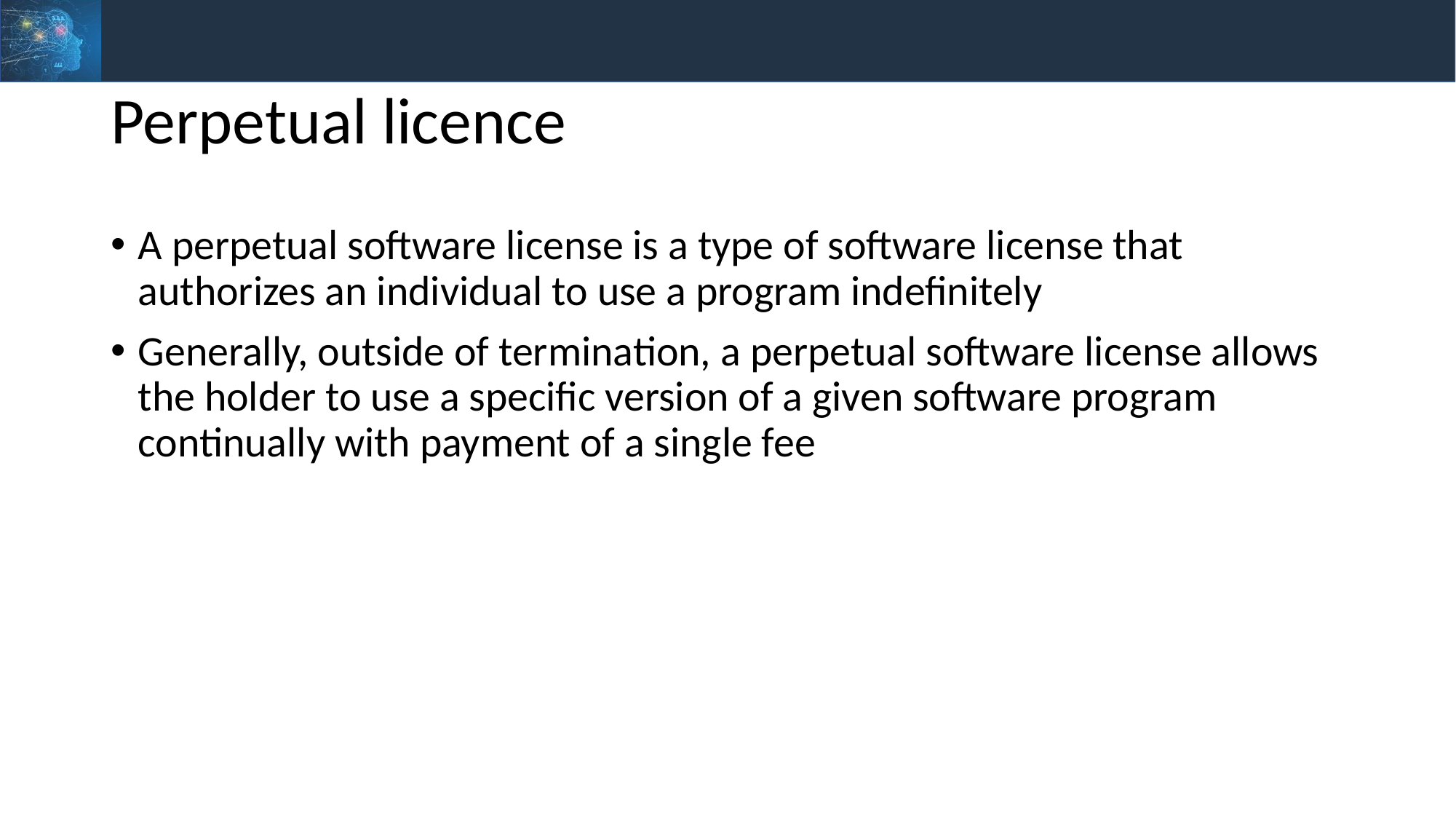

# Perpetual licence
A perpetual software license is a type of software license that authorizes an individual to use a program indefinitely
Generally, outside of termination, a perpetual software license allows the holder to use a specific version of a given software program continually with payment of a single fee